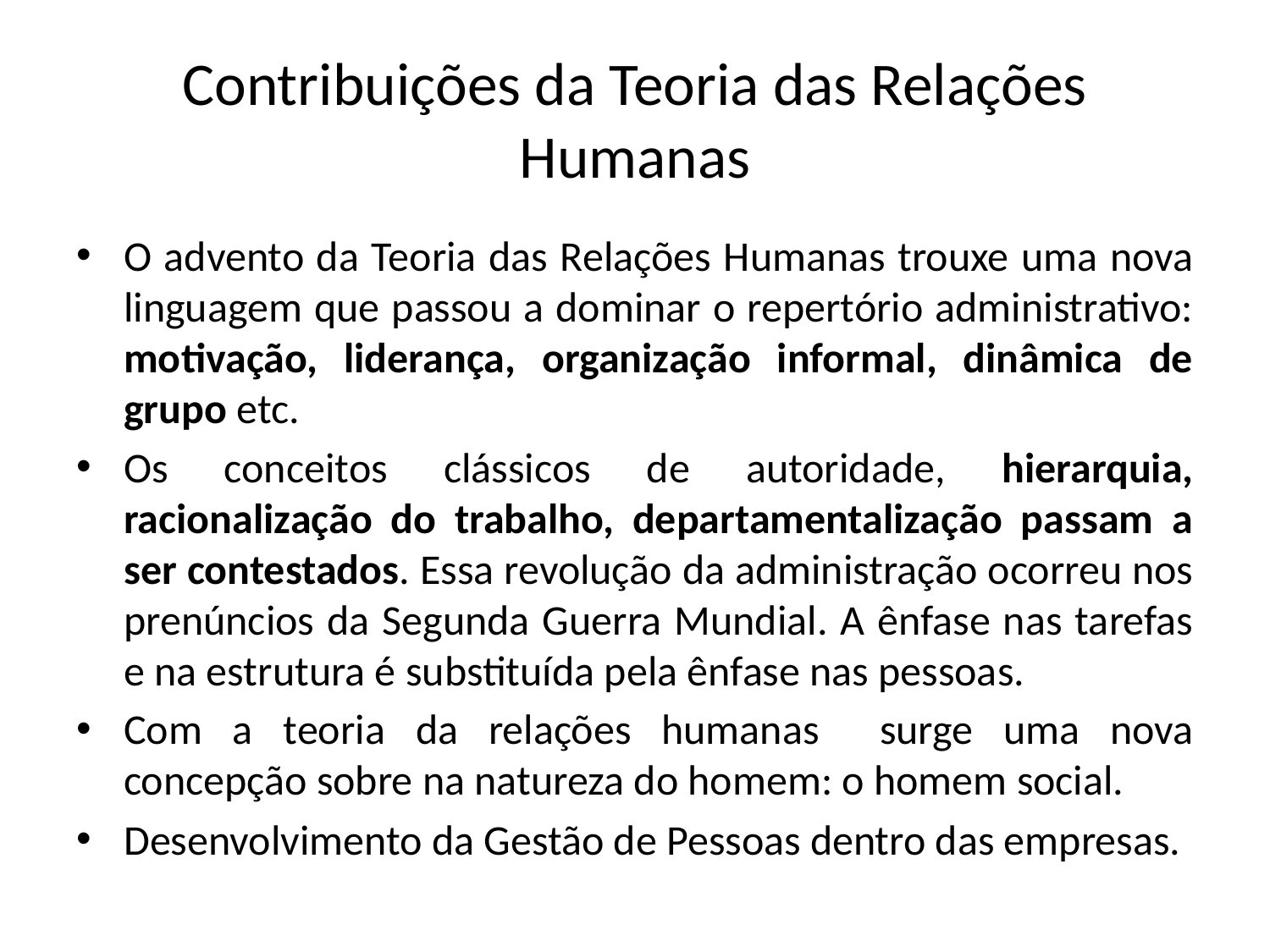

# Contribuições da Teoria das Relações Humanas
O advento da Teoria das Relações Humanas trouxe uma nova linguagem que passou a dominar o repertório administrativo: motivação, liderança, organização informal, dinâmica de grupo etc.
Os conceitos clássicos de autoridade, hierarquia, racionalização do trabalho, departamentalização passam a ser contestados. Essa revolução da administração ocorreu nos prenúncios da Segunda Guerra Mundial. A ênfase nas tarefas e na estrutura é substituída pela ênfase nas pessoas.
Com a teoria da relações humanas  surge uma nova concepção sobre na natureza do homem: o homem social.
Desenvolvimento da Gestão de Pessoas dentro das empresas.